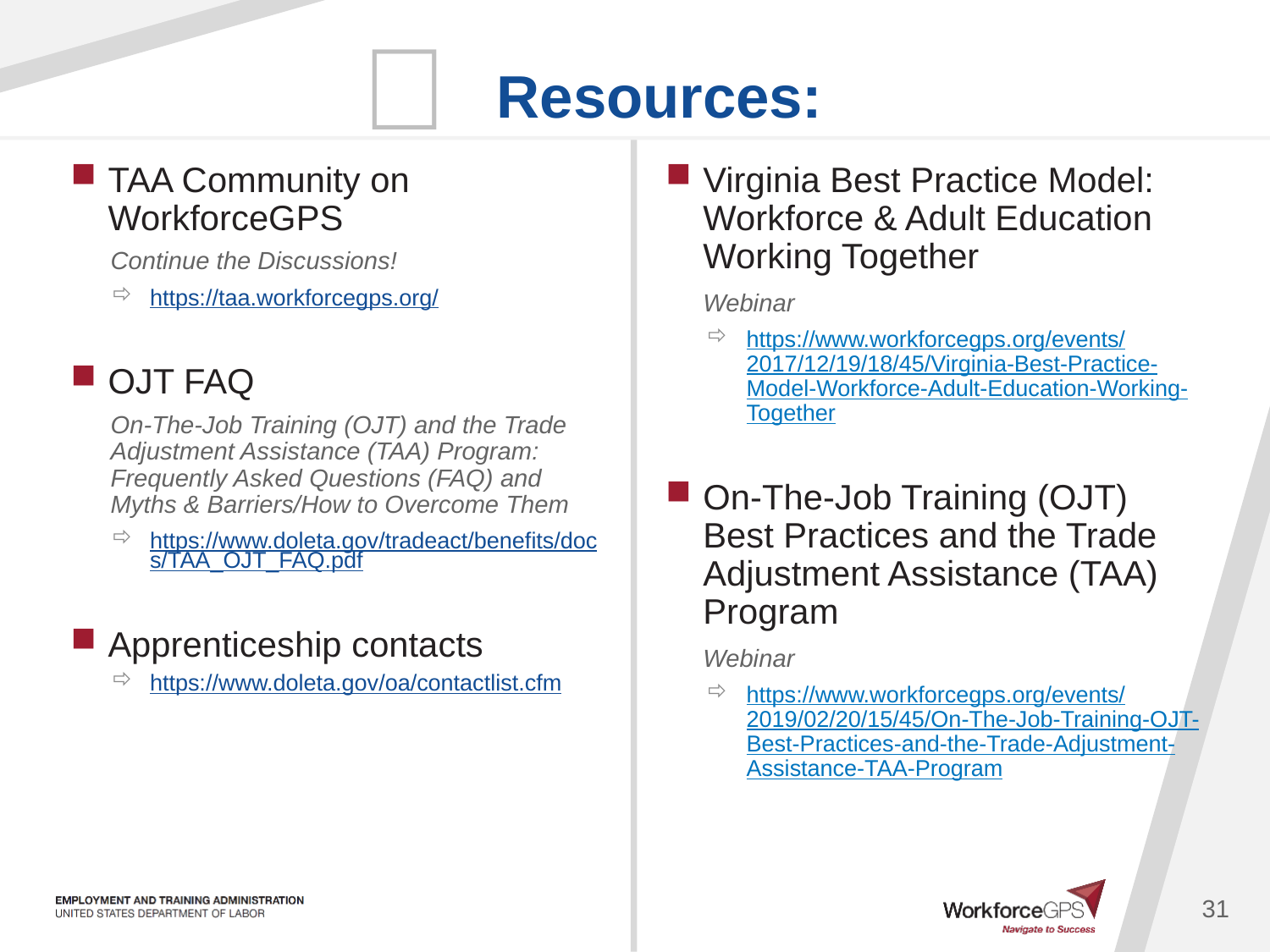

TAA Community on WorkforceGPS
Continue the Discussions!
https://taa.workforcegps.org/
OJT FAQ
On-The-Job Training (OJT) and the Trade Adjustment Assistance (TAA) Program: Frequently Asked Questions (FAQ) and Myths & Barriers/How to Overcome Them
https://www.doleta.gov/tradeact/benefits/docs/TAA_OJT_FAQ.pdf
Apprenticeship contacts
https://www.doleta.gov/oa/contactlist.cfm

Virginia Best Practice Model: Workforce & Adult Education Working Together
Webinar
https://www.workforcegps.org/events/2017/12/19/18/45/Virginia-Best-Practice-Model-Workforce-Adult-Education-Working-Together
On-The-Job Training (OJT) Best Practices and the Trade Adjustment Assistance (TAA) Program
Webinar
https://www.workforcegps.org/events/2019/02/20/15/45/On-The-Job-Training-OJT-Best-Practices-and-the-Trade-Adjustment-Assistance-TAA-Program

31